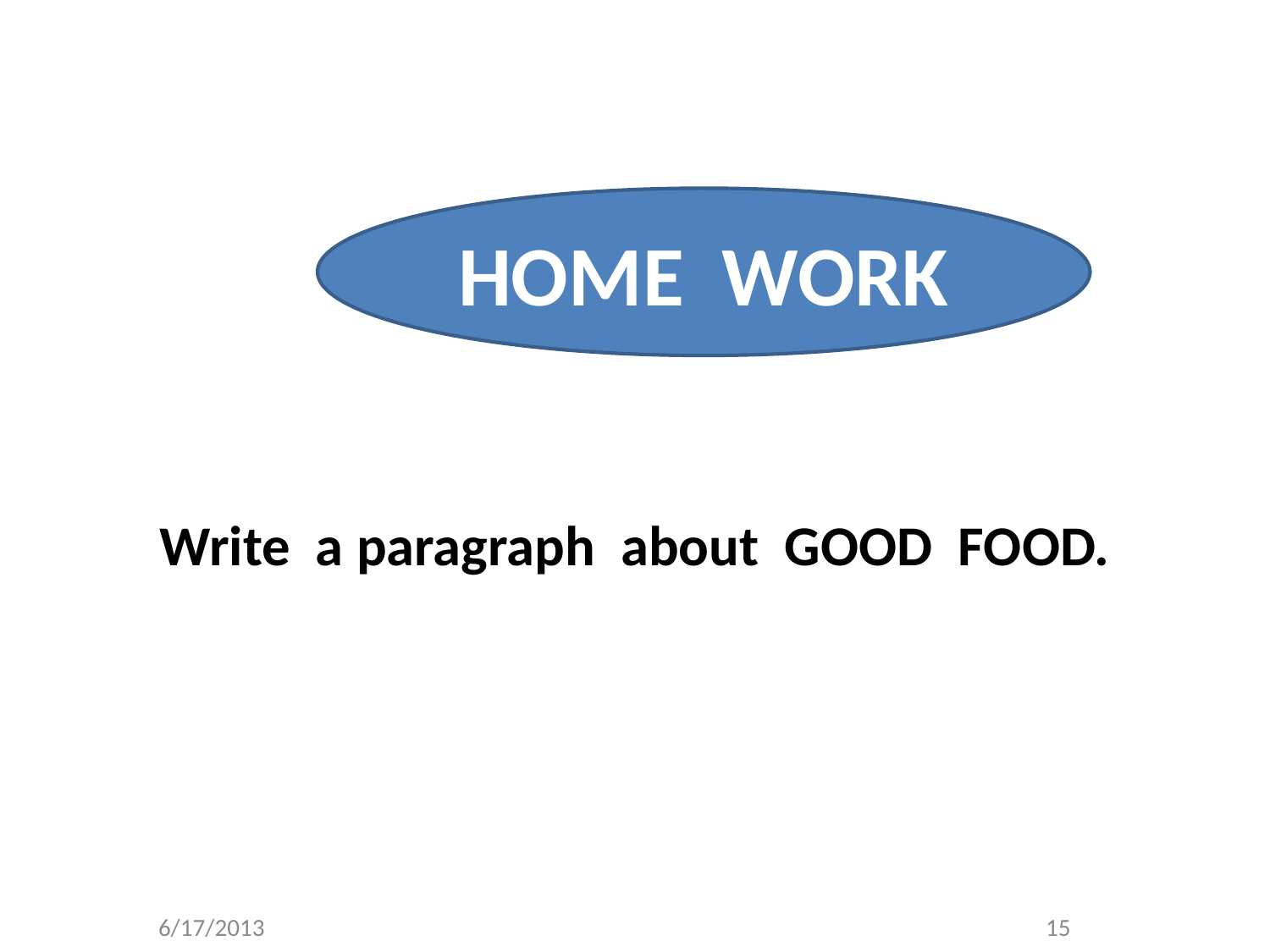

HOME  WORK
Write  a paragraph  about  GOOD  FOOD.

6/17/2013
15